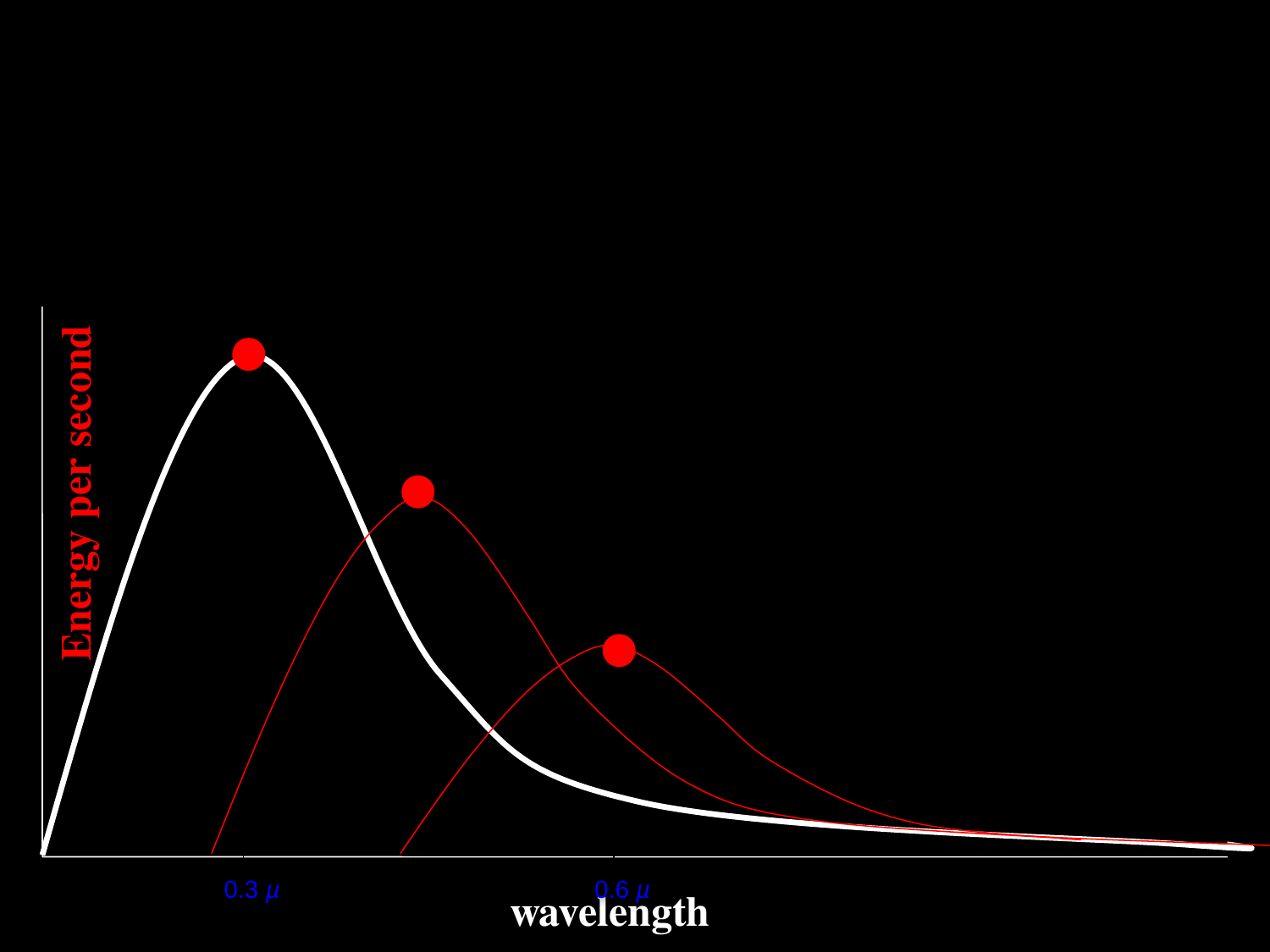

If you plot the energy per sec versus λ

Energy per second

0.3 µ
0.6 µ
wavelength